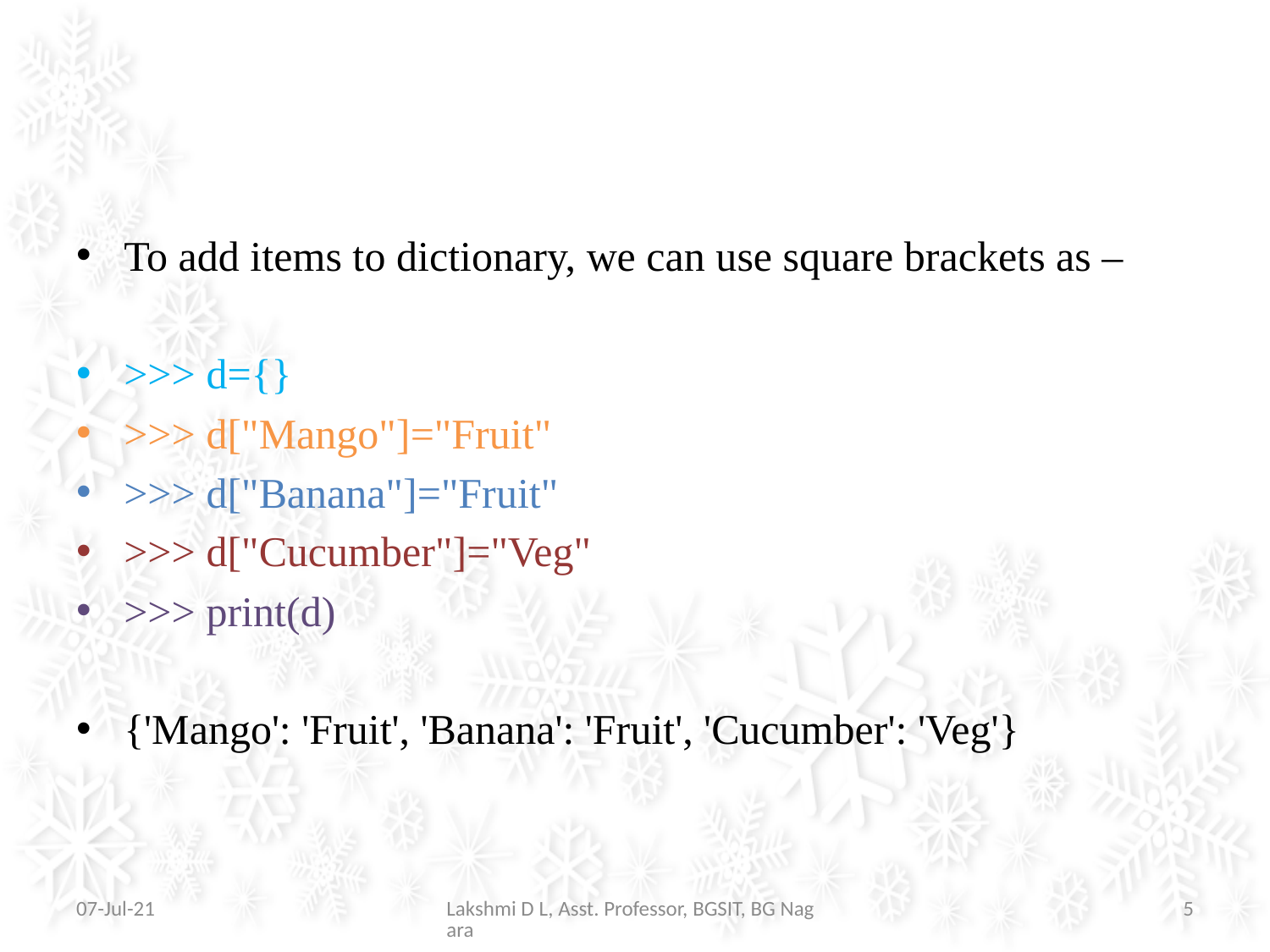

#
To add items to dictionary, we can use square brackets as –

>>> d={}
>>> d["Mango"]="Fruit"
>>> d["Banana"]="Fruit"
>>> d["Cucumber"]="Veg"
>>> print(d)

{'Mango': 'Fruit', 'Banana': 'Fruit', 'Cucumber': 'Veg'}
07-Jul-21
Lakshmi D L, Asst. Professor, BGSIT, BG Nagara
5